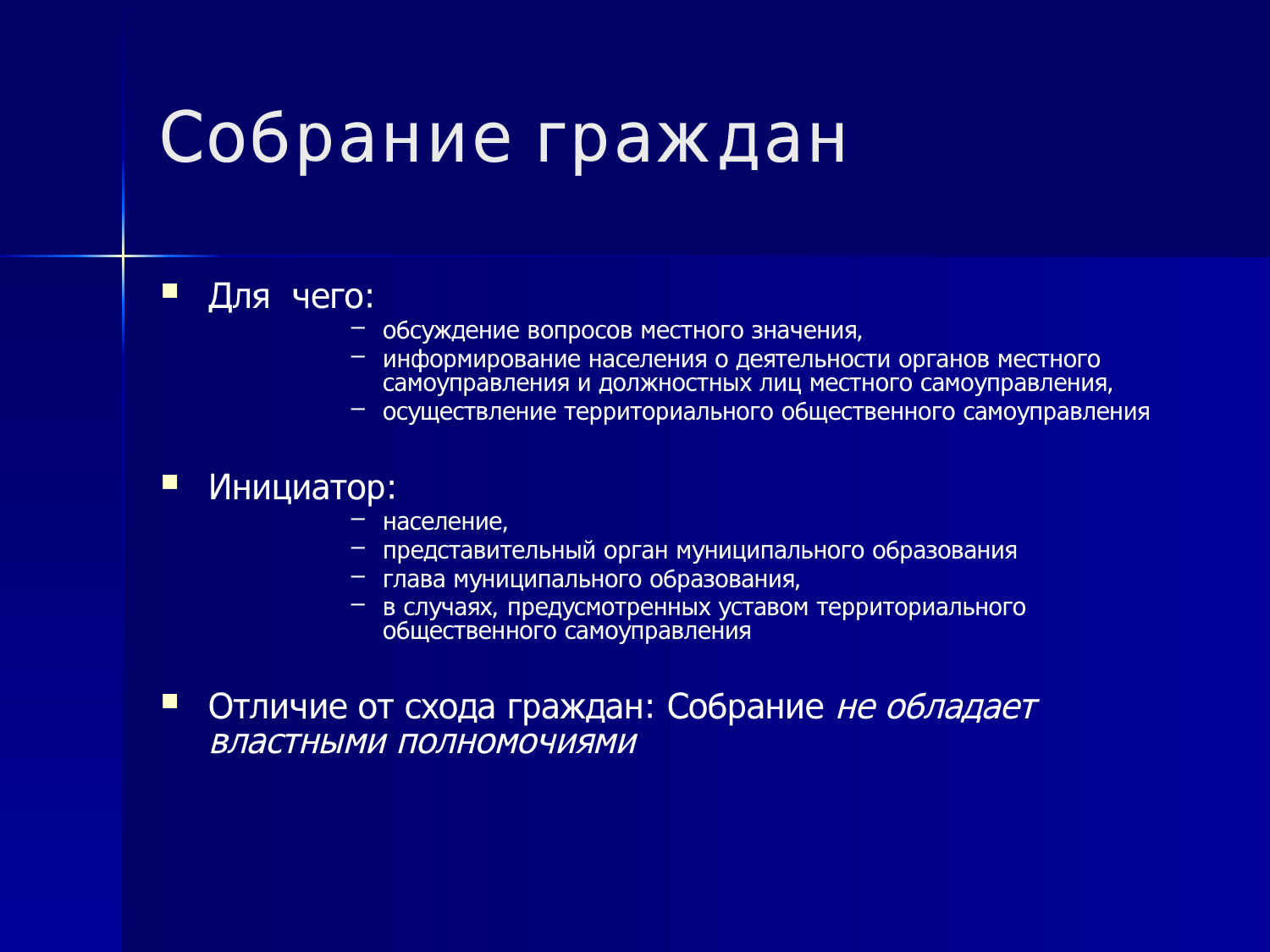

# Собрание граждан
Для  чего:
обсуждение вопросов местного значения,
информирование населения о деятельности органов местного самоуправления и должностных лиц местного самоуправления,
осуществление территориального общественного самоуправления

Инициатор:
население,
представительный орган муниципального образования
глава муниципального образования,
в случаях, предусмотренных уставом территориального общественного самоуправления

Отличие от схода граждан: Собрание не обладает властными полномочиями